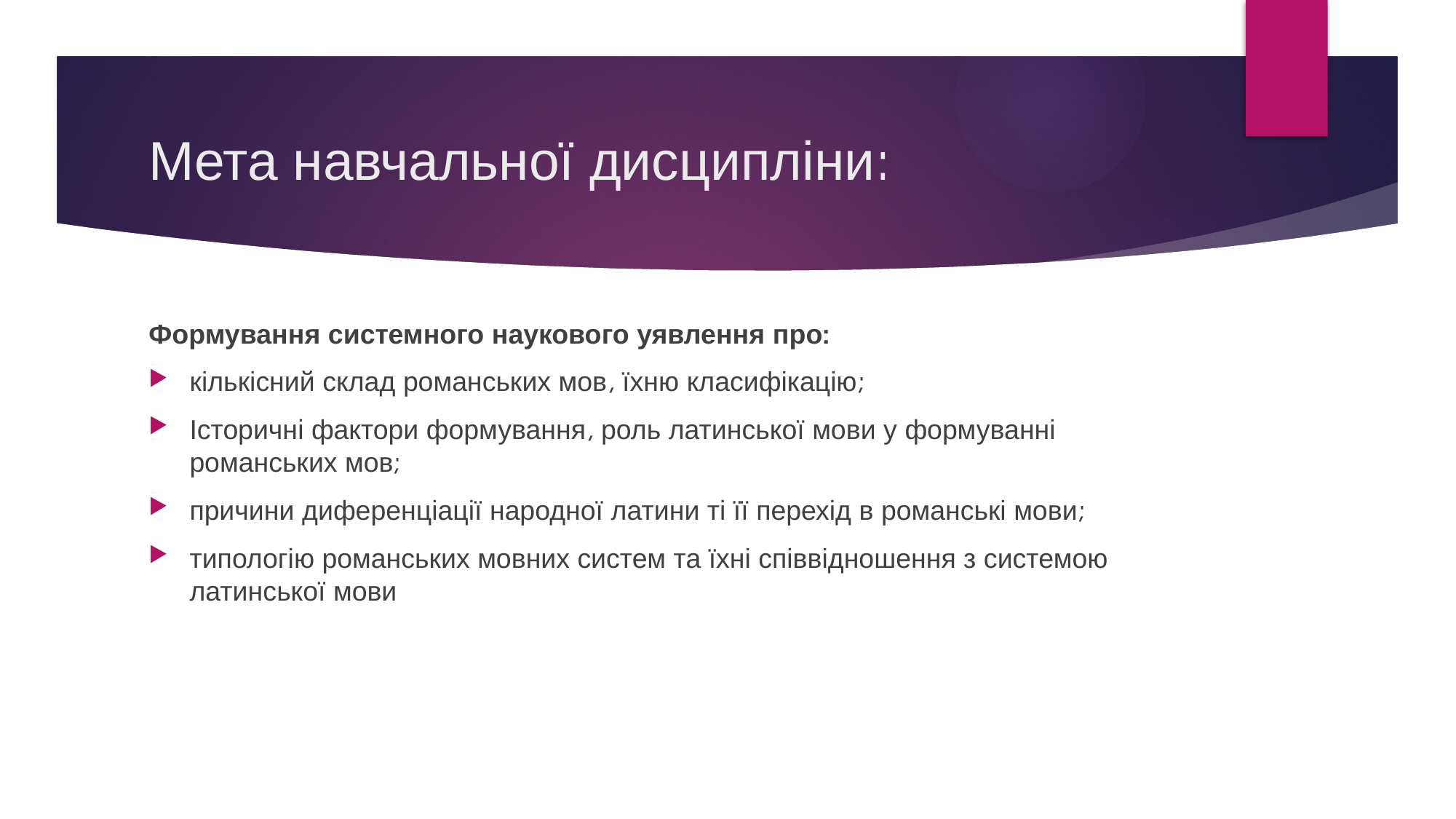

# Мета навчальної дисципліни:
Формування системного наукового уявлення про:
кількісний склад романських мов, їхню класифікацію;
Історичні фактори формування, роль латинської мови у формуванні романських мов;
причини диференціації народної латини ті її перехід в романські мови;
типологію романських мовних систем та їхні співвідношення з системою латинської мови